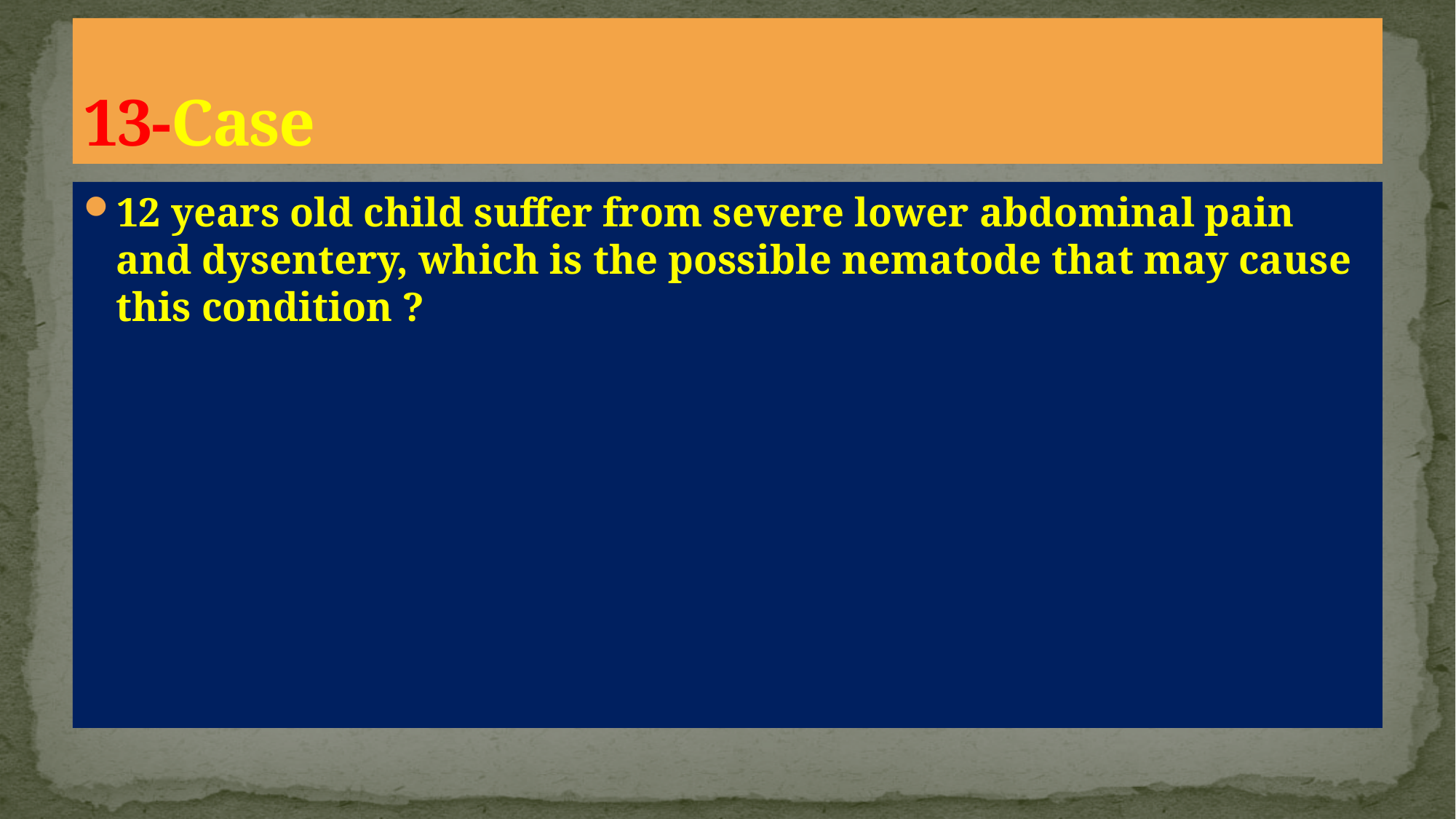

# 13-Case
12 years old child suffer from severe lower abdominal pain and dysentery, which is the possible nematode that may cause this condition ?